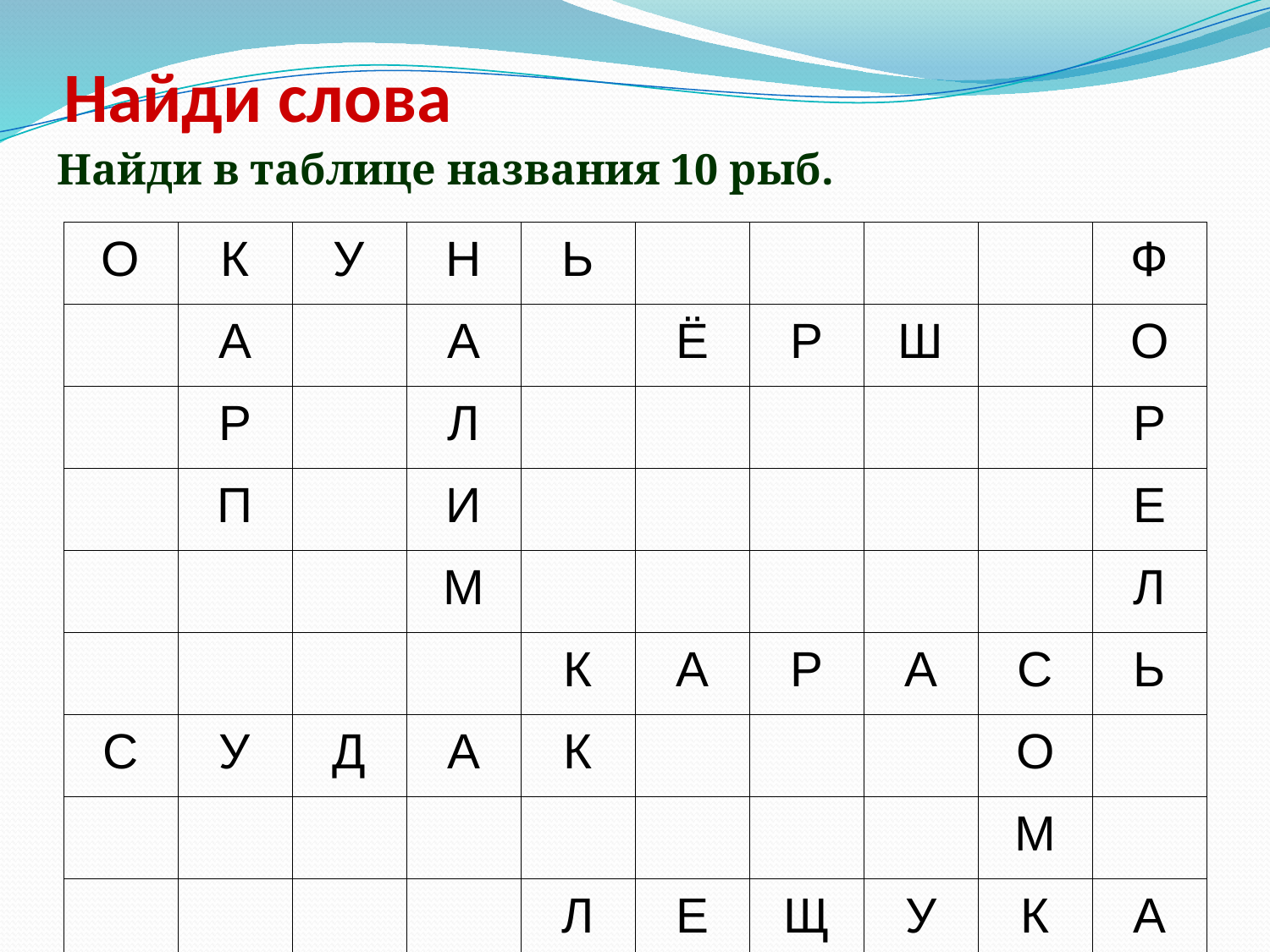

# Найди слова
Найди в таблице названия 10 рыб.
| О | К | У | Н | Ь |  |  |  |  | Ф |
| --- | --- | --- | --- | --- | --- | --- | --- | --- | --- |
|  | А |  | А |  | Ё | Р | Ш |  | О |
|  | Р |  | Л |  |  |  |  |  | Р |
|  | П |  | И |  |  |  |  |  | Е |
|  |  |  | М |  |  |  |  |  | Л |
|  |  |  |  | К | А | Р | А | С | Ь |
| С | У | Д | А | К |  |  |  | О |  |
|  |  |  |  |  |  |  |  | М |  |
|  |  |  |  | Л | Е | Щ | У | К | А |